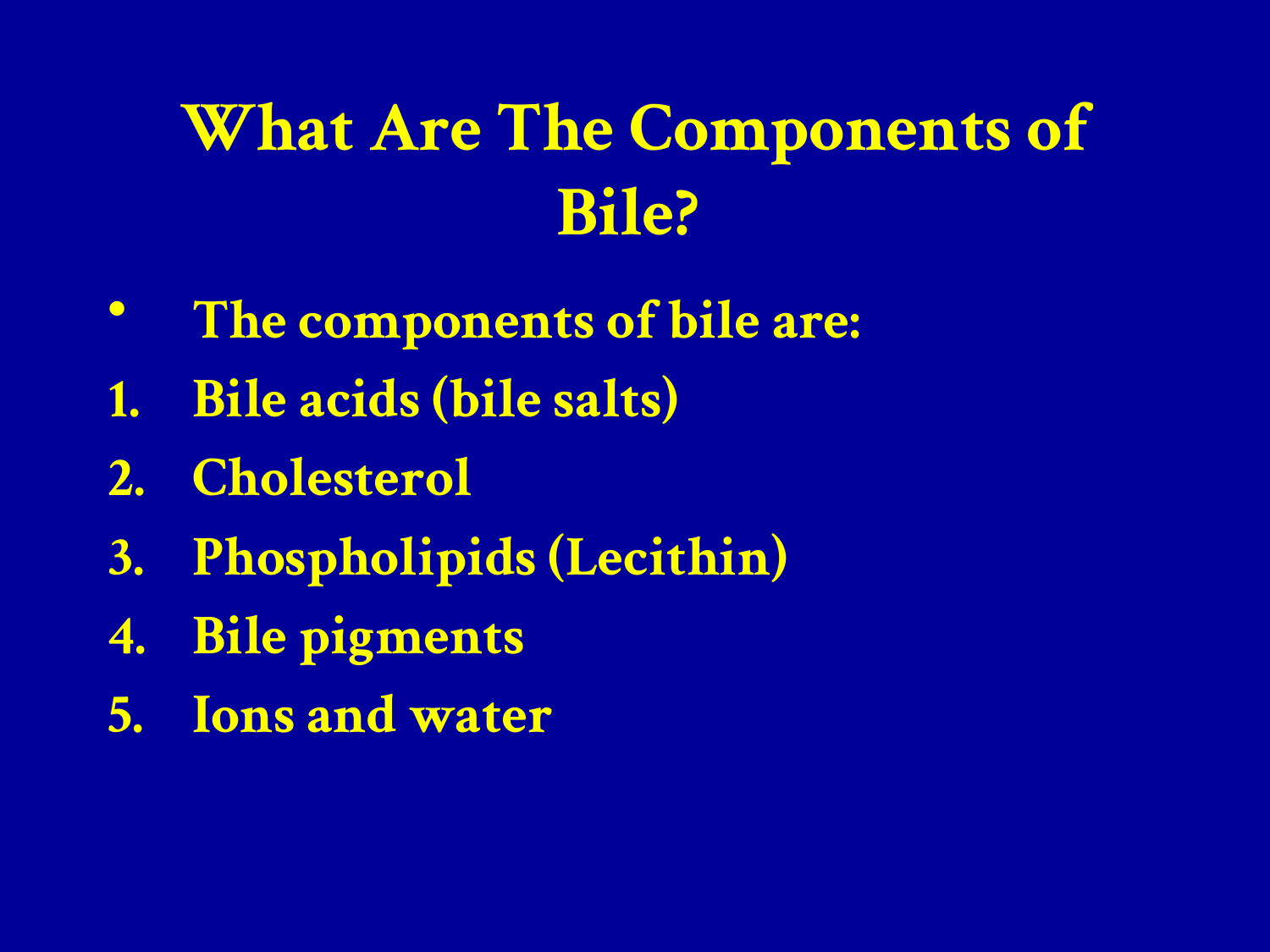

# What Are The Components of Bile?
The components of bile are:
Bile acids (bile salts)
Cholesterol
Phospholipids (Lecithin)
Bile pigments
Ions and water